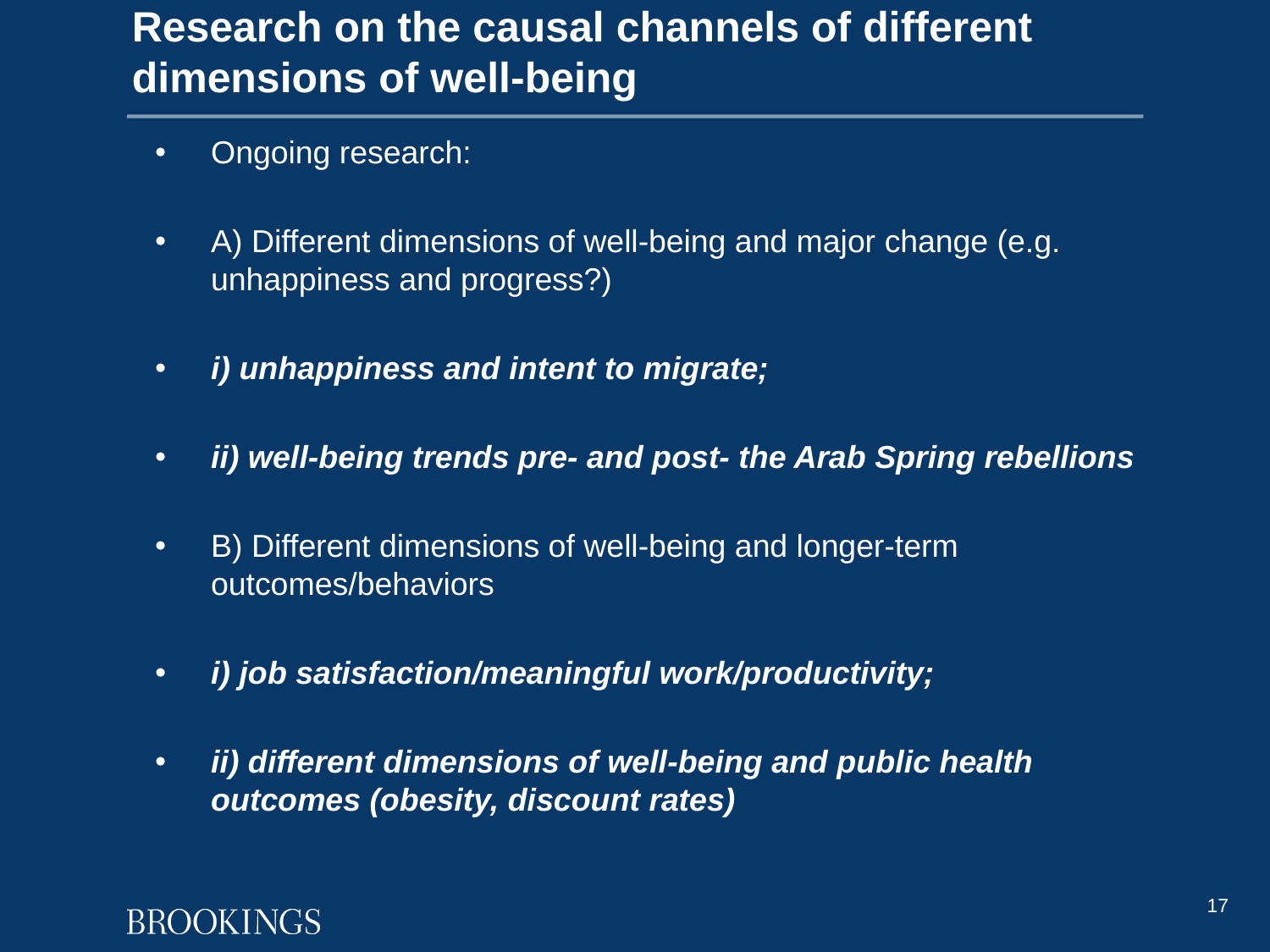

# Research on the causal channels of different dimensions of well-being
Ongoing research:

A) Different dimensions of well-being and major change (e.g. unhappiness and progress?)

i) unhappiness and intent to migrate;

ii) well-being trends pre- and post- the Arab Spring rebellions

B) Different dimensions of well-being and longer-term outcomes/behaviors

i) job satisfaction/meaningful work/productivity;

ii) different dimensions of well-being and public health outcomes (obesity, discount rates)